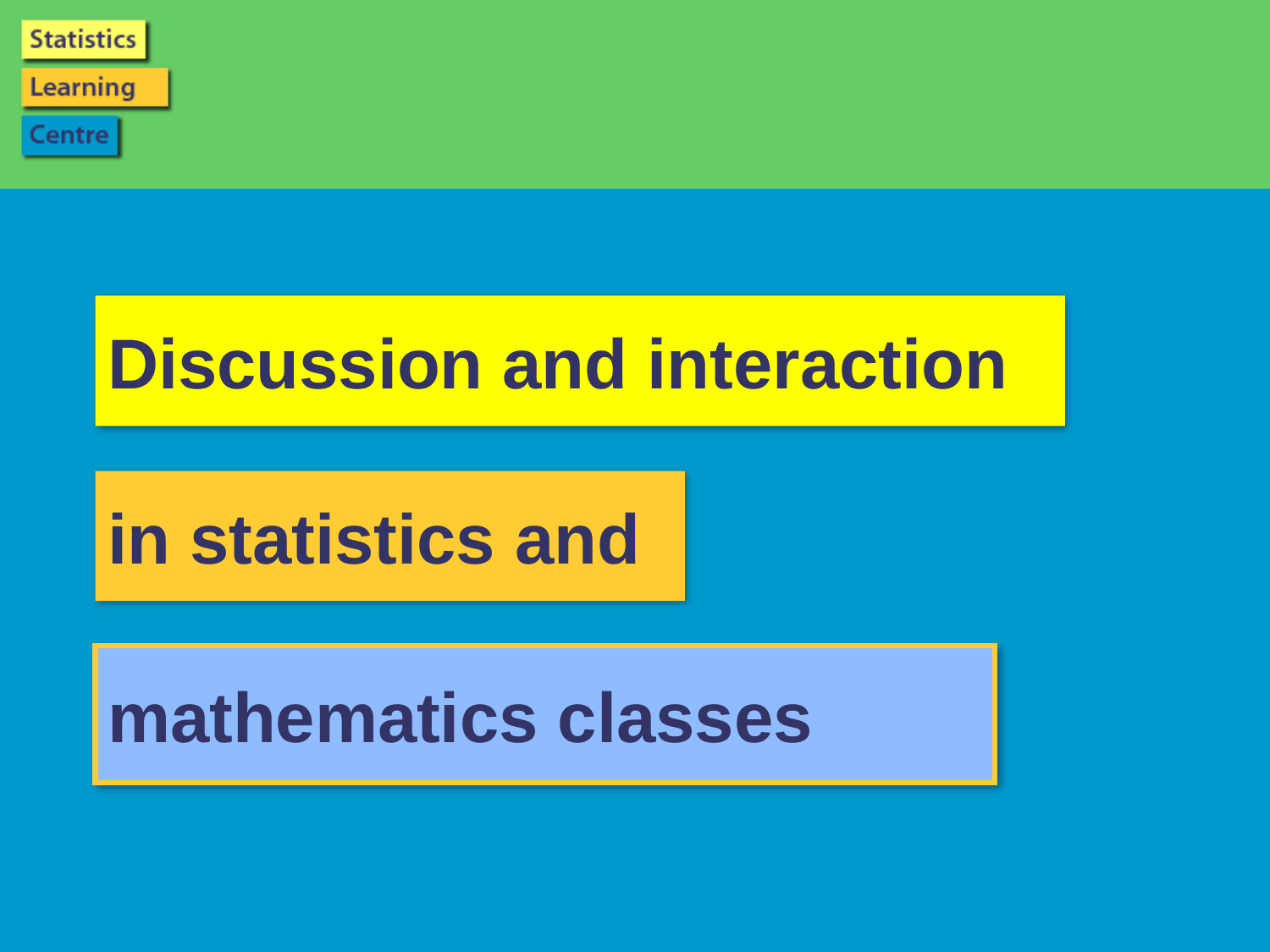

# Discussion and interaction
in statistics and
mathematics classes